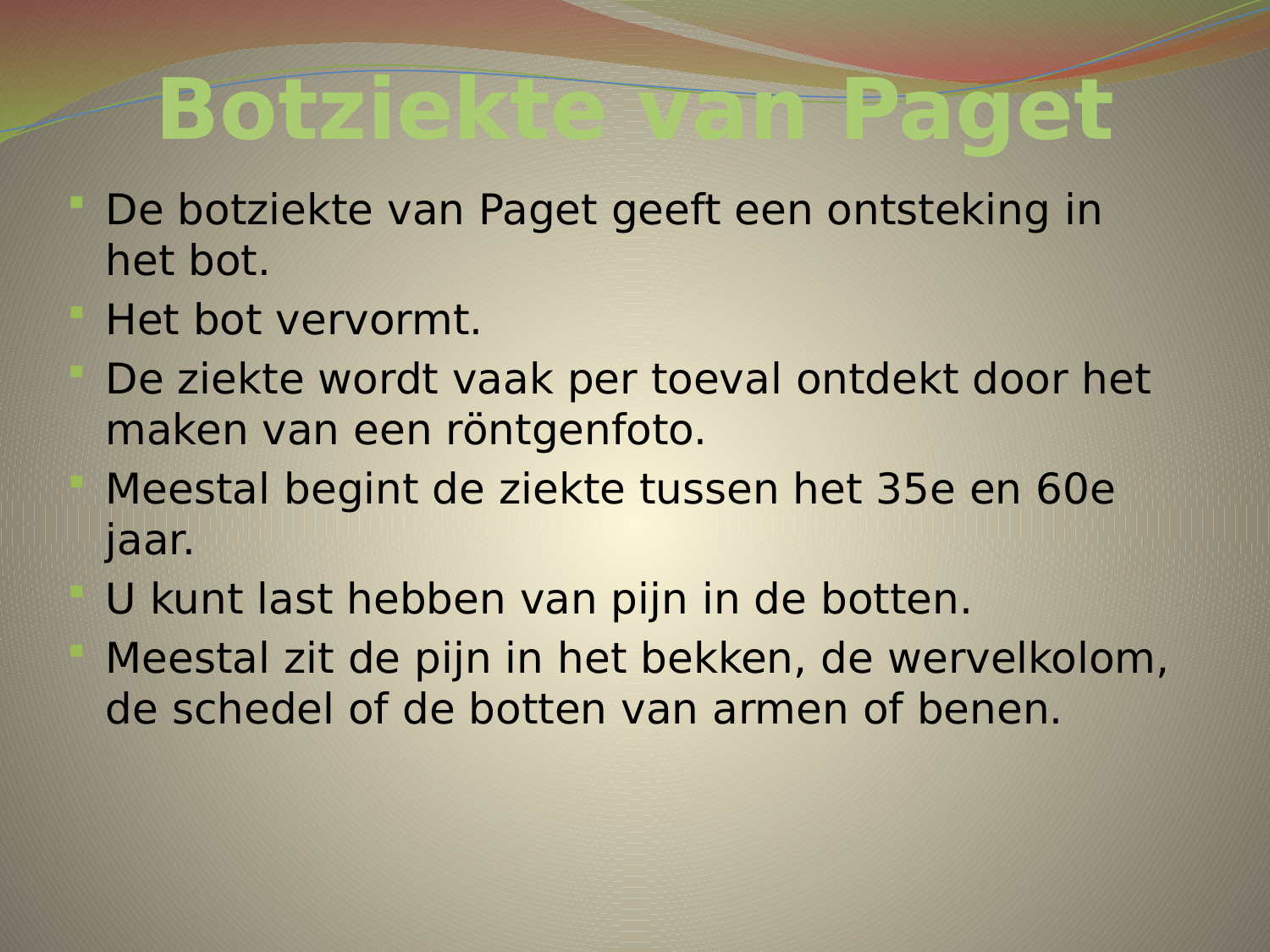

# Botziekte van Paget
De botziekte van Paget geeft een ontsteking in het bot.
Het bot vervormt.
De ziekte wordt vaak per toeval ontdekt door het maken van een röntgenfoto.
Meestal begint de ziekte tussen het 35e en 60e jaar.
U kunt last hebben van pijn in de botten.
Meestal zit de pijn in het bekken, de wervelkolom, de schedel of de botten van armen of benen.